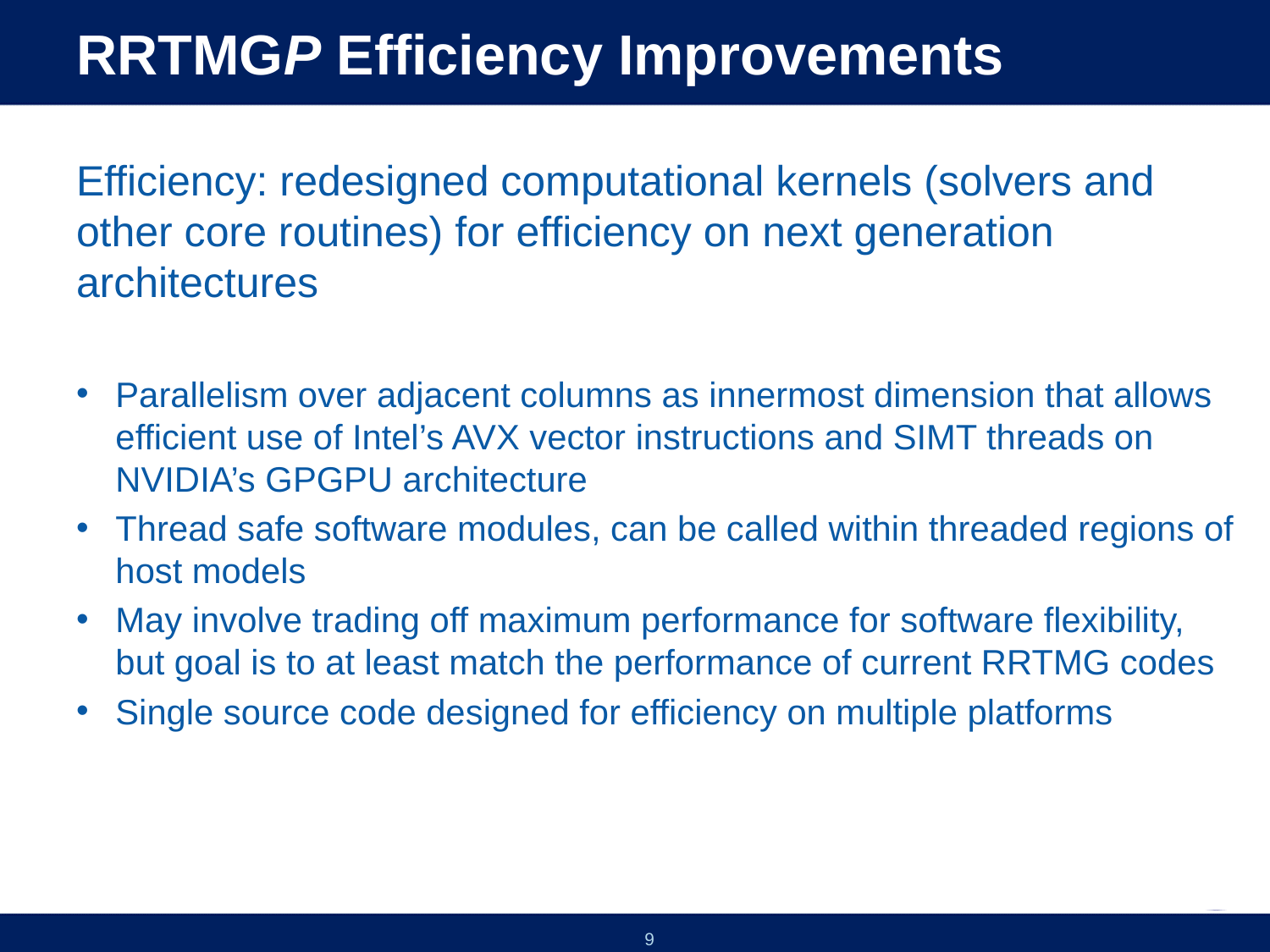

# RRTMGP Efficiency Improvements
Efficiency: redesigned computational kernels (solvers and other core routines) for efficiency on next generation architectures

Parallelism over adjacent columns as innermost dimension that allows efficient use of Intel’s AVX vector instructions and SIMT threads on NVIDIA’s GPGPU architecture
Thread safe software modules, can be called within threaded regions of host models
May involve trading off maximum performance for software flexibility, but goal is to at least match the performance of current RRTMG codes
Single source code designed for efficiency on multiple platforms